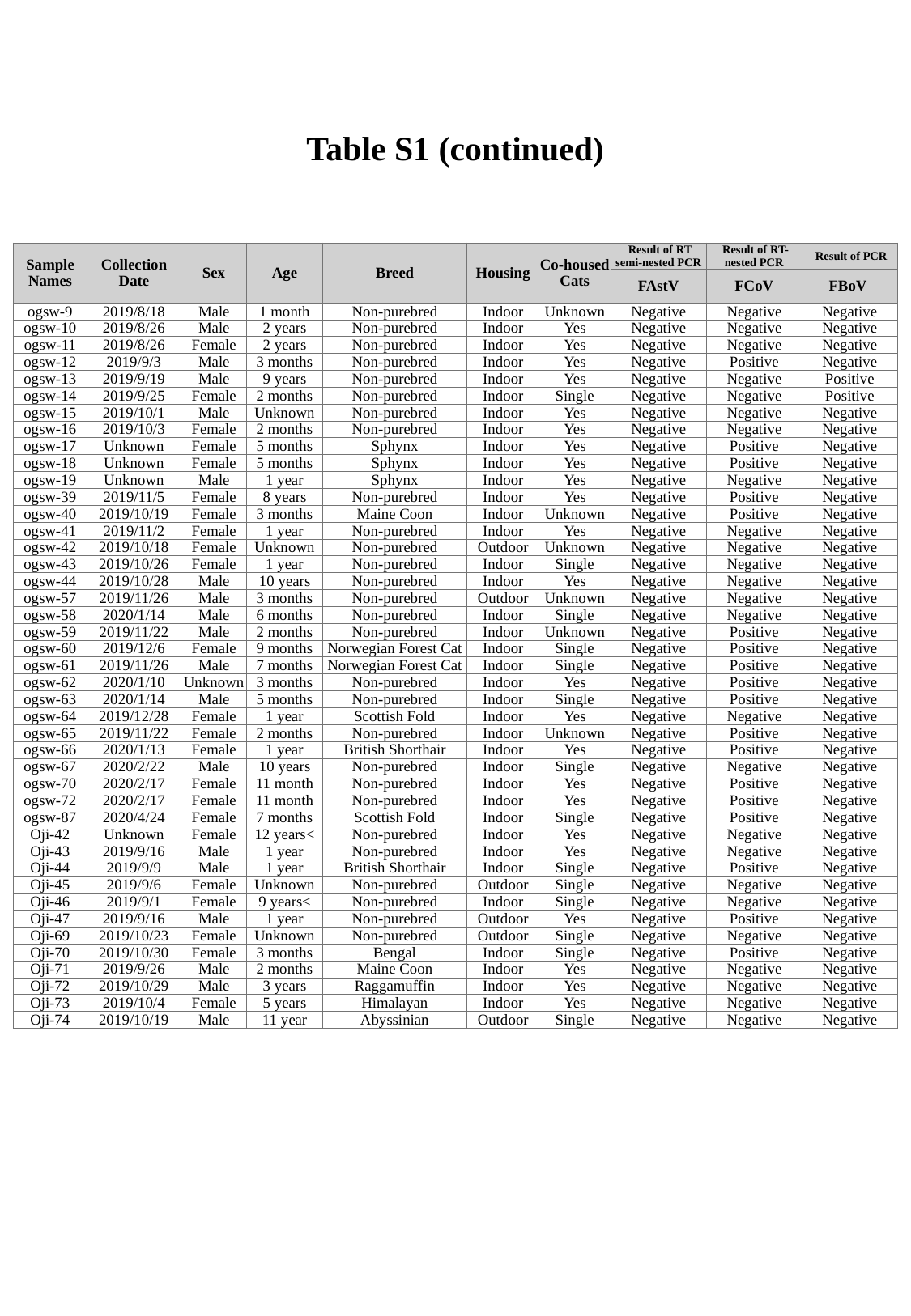

Table S1 (continued)
| Sample Names | Collection Date | Sex | Age | Breed | Housing | Co-housed Cats | Result of RT semi-nested PCR | Result of RT-nested PCR | Result of PCR |
| --- | --- | --- | --- | --- | --- | --- | --- | --- | --- |
|  |  |  |  |  |  |  | FAstV | FCoV | FBoV |
| ogsw-9 | 2019/8/18 | Male | 1 month | Non-purebred | Indoor | Unknown | Negative | Negative | Negative |
| ogsw-10 | 2019/8/26 | Male | 2 years | Non-purebred | Indoor | Yes | Negative | Negative | Negative |
| ogsw-11 | 2019/8/26 | Female | 2 years | Non-purebred | Indoor | Yes | Negative | Negative | Negative |
| ogsw-12 | 2019/9/3 | Male | 3 months | Non-purebred | Indoor | Yes | Negative | Positive | Negative |
| ogsw-13 | 2019/9/19 | Male | 9 years | Non-purebred | Indoor | Yes | Negative | Negative | Positive |
| ogsw-14 | 2019/9/25 | Female | 2 months | Non-purebred | Indoor | Single | Negative | Negative | Positive |
| ogsw-15 | 2019/10/1 | Male | Unknown | Non-purebred | Indoor | Yes | Negative | Negative | Negative |
| ogsw-16 | 2019/10/3 | Female | 2 months | Non-purebred | Indoor | Yes | Negative | Negative | Negative |
| ogsw-17 | Unknown | Female | 5 months | Sphynx | Indoor | Yes | Negative | Positive | Negative |
| ogsw-18 | Unknown | Female | 5 months | Sphynx | Indoor | Yes | Negative | Positive | Negative |
| ogsw-19 | Unknown | Male | 1 year | Sphynx | Indoor | Yes | Negative | Negative | Negative |
| ogsw-39 | 2019/11/5 | Female | 8 years | Non-purebred | Indoor | Yes | Negative | Positive | Negative |
| ogsw-40 | 2019/10/19 | Female | 3 months | Maine Coon | Indoor | Unknown | Negative | Positive | Negative |
| ogsw-41 | 2019/11/2 | Female | 1 year | Non-purebred | Indoor | Yes | Negative | Negative | Negative |
| ogsw-42 | 2019/10/18 | Female | Unknown | Non-purebred | Outdoor | Unknown | Negative | Negative | Negative |
| ogsw-43 | 2019/10/26 | Female | 1 year | Non-purebred | Indoor | Single | Negative | Negative | Negative |
| ogsw-44 | 2019/10/28 | Male | 10 years | Non-purebred | Indoor | Yes | Negative | Negative | Negative |
| ogsw-57 | 2019/11/26 | Male | 3 months | Non-purebred | Outdoor | Unknown | Negative | Negative | Negative |
| ogsw-58 | 2020/1/14 | Male | 6 months | Non-purebred | Indoor | Single | Negative | Negative | Negative |
| ogsw-59 | 2019/11/22 | Male | 2 months | Non-purebred | Indoor | Unknown | Negative | Positive | Negative |
| ogsw-60 | 2019/12/6 | Female | 9 months | Norwegian Forest Cat | Indoor | Single | Negative | Positive | Negative |
| ogsw-61 | 2019/11/26 | Male | 7 months | Norwegian Forest Cat | Indoor | Single | Negative | Positive | Negative |
| ogsw-62 | 2020/1/10 | Unknown | 3 months | Non-purebred | Indoor | Yes | Negative | Positive | Negative |
| ogsw-63 | 2020/1/14 | Male | 5 months | Non-purebred | Indoor | Single | Negative | Positive | Negative |
| ogsw-64 | 2019/12/28 | Female | 1 year | Scottish Fold | Indoor | Yes | Negative | Negative | Negative |
| ogsw-65 | 2019/11/22 | Female | 2 months | Non-purebred | Indoor | Unknown | Negative | Positive | Negative |
| ogsw-66 | 2020/1/13 | Female | 1 year | British Shorthair | Indoor | Yes | Negative | Positive | Negative |
| ogsw-67 | 2020/2/22 | Male | 10 years | Non-purebred | Indoor | Single | Negative | Negative | Negative |
| ogsw-70 | 2020/2/17 | Female | 11 month | Non-purebred | Indoor | Yes | Negative | Positive | Negative |
| ogsw-72 | 2020/2/17 | Female | 11 month | Non-purebred | Indoor | Yes | Negative | Positive | Negative |
| ogsw-87 | 2020/4/24 | Female | 7 months | Scottish Fold | Indoor | Single | Negative | Positive | Negative |
| Oji-42 | Unknown | Female | 12 years< | Non-purebred | Indoor | Yes | Negative | Negative | Negative |
| Oji-43 | 2019/9/16 | Male | 1 year | Non-purebred | Indoor | Yes | Negative | Negative | Negative |
| Oji-44 | 2019/9/9 | Male | 1 year | British Shorthair | Indoor | Single | Negative | Positive | Negative |
| Oji-45 | 2019/9/6 | Female | Unknown | Non-purebred | Outdoor | Single | Negative | Negative | Negative |
| Oji-46 | 2019/9/1 | Female | 9 years< | Non-purebred | Indoor | Single | Negative | Negative | Negative |
| Oji-47 | 2019/9/16 | Male | 1 year | Non-purebred | Outdoor | Yes | Negative | Positive | Negative |
| Oji-69 | 2019/10/23 | Female | Unknown | Non-purebred | Outdoor | Single | Negative | Negative | Negative |
| Oji-70 | 2019/10/30 | Female | 3 months | Bengal | Indoor | Single | Negative | Positive | Negative |
| Oji-71 | 2019/9/26 | Male | 2 months | Maine Coon | Indoor | Yes | Negative | Negative | Negative |
| Oji-72 | 2019/10/29 | Male | 3 years | Raggamuffin | Indoor | Yes | Negative | Negative | Negative |
| Oji-73 | 2019/10/4 | Female | 5 years | Himalayan | Indoor | Yes | Negative | Negative | Negative |
| Oji-74 | 2019/10/19 | Male | 11 year | Abyssinian | Outdoor | Single | Negative | Negative | Negative |